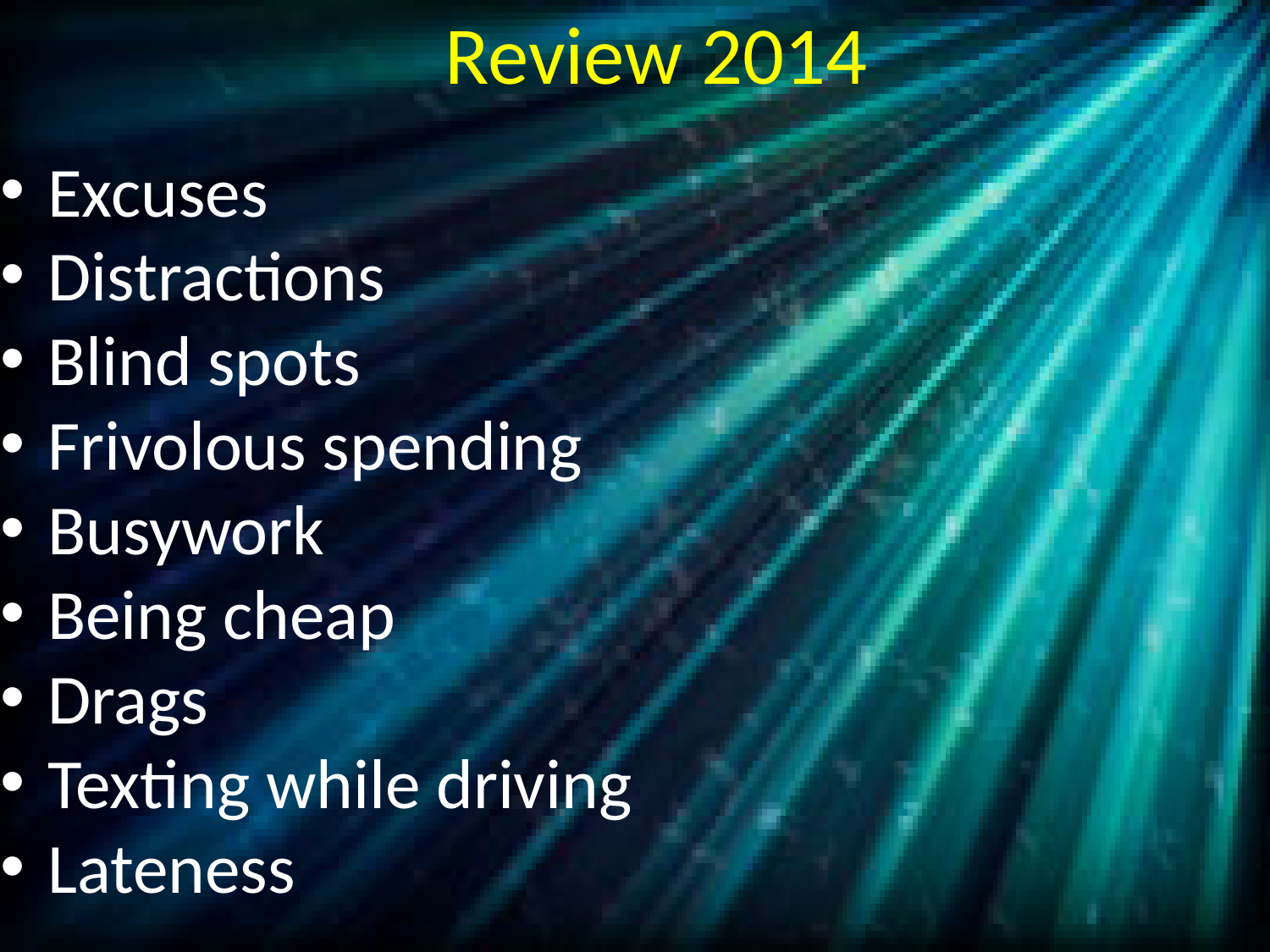

# Review 2014

Excuses
Distractions
Blind spots
Frivolous spending
Busywork
Being cheap
Drags
Texting while driving
Lateness